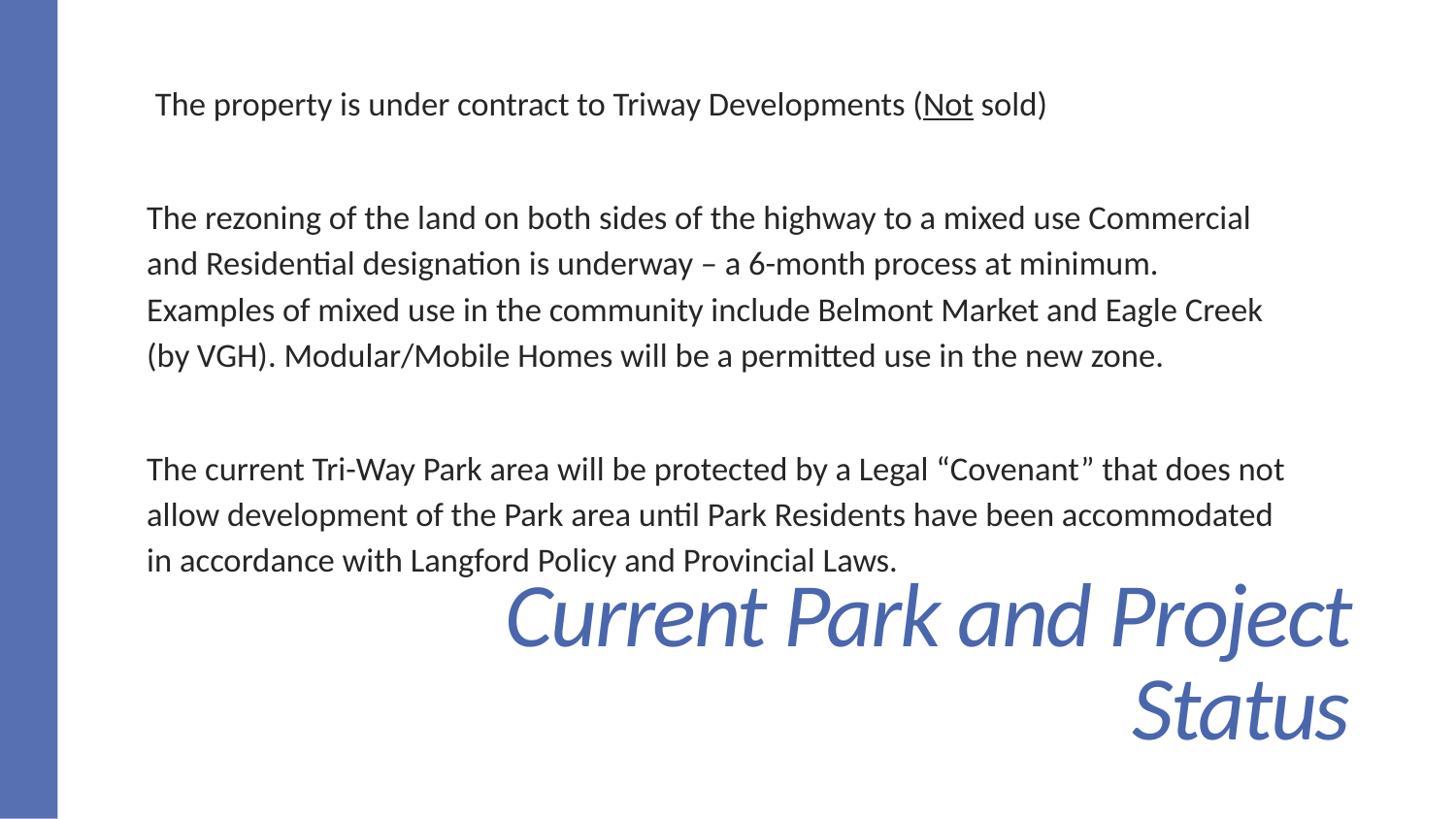

The property is under contract to Triway Developments (Not sold)

The rezoning of the land on both sides of the highway to a mixed use Commercial and Residential designation is underway – a 6-month process at minimum.  Examples of mixed use in the community include Belmont Market and Eagle Creek (by VGH). Modular/Mobile Homes will be a permitted use in the new zone.

The current Tri-Way Park area will be protected by a Legal “Covenant” that does not allow development of the Park area until Park Residents have been accommodated in accordance with Langford Policy and Provincial Laws.

# Current Park and Project Status